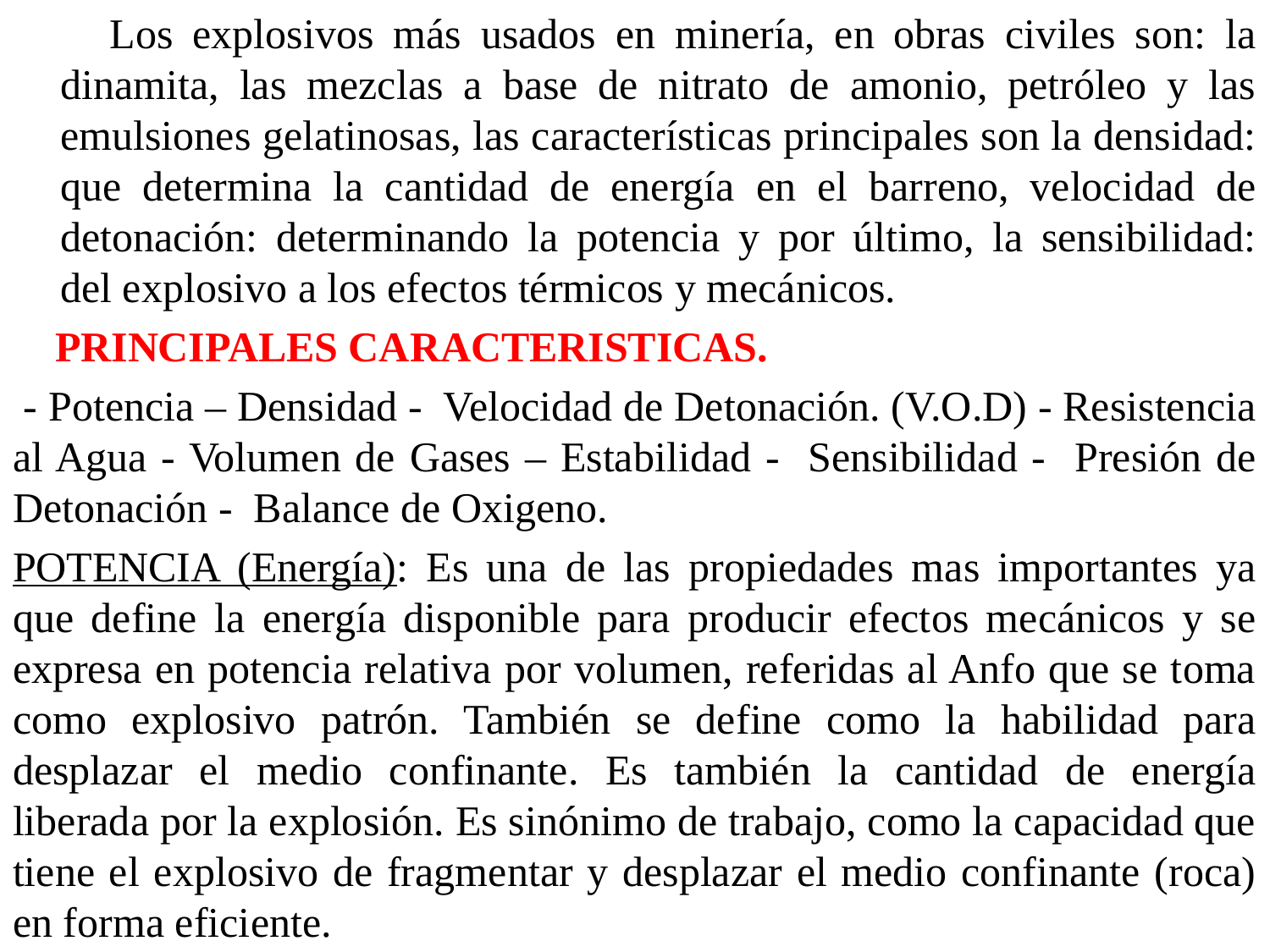

Los explosivos más usados en minería, en obras civiles son: la dinamita, las mezclas a base de nitrato de amonio, petróleo y las emulsiones gelatinosas, las características principales son la densidad: que determina la cantidad de energía en el barreno, velocidad de detonación: determinando la potencia y por último, la sensibilidad: del explosivo a los efectos térmicos y mecánicos.
    PRINCIPALES CARACTERISTICAS.
 - Potencia – Densidad -  Velocidad de Detonación. (V.O.D) - Resistencia al Agua - Volumen de Gases – Estabilidad -  Sensibilidad -  Presión de Detonación -  Balance de Oxigeno.
POTENCIA (Energía): Es una de las propiedades mas importantes ya que define la energía disponible para producir efectos mecánicos y se expresa en potencia relativa por volumen, referidas al Anfo que se toma como explosivo patrón. También se define como la habilidad para desplazar el medio confinante. Es también la cantidad de energía liberada por la explosión. Es sinónimo de trabajo, como la capacidad que tiene el explosivo de fragmentar y desplazar el medio confinante (roca) en forma eficiente.